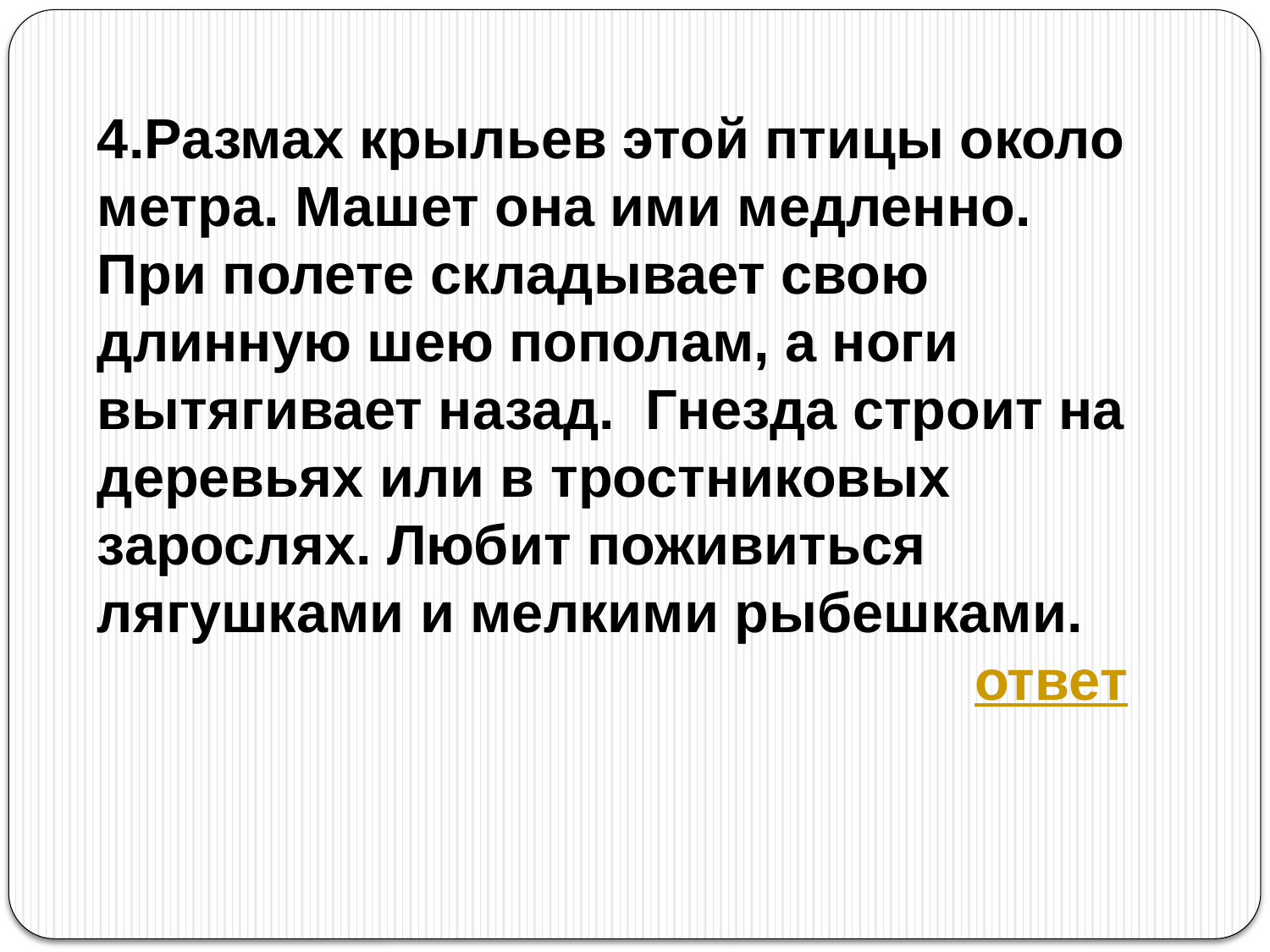

4.Размах крыльев этой птицы около метра. Машет она ими медленно. При полете складывает свою длинную шею пополам, а ноги вытягивает назад.  Гнезда строит на деревьях или в тростниковых зарослях. Любит поживиться лягушками и мелкими рыбешками.
                                                        ответ